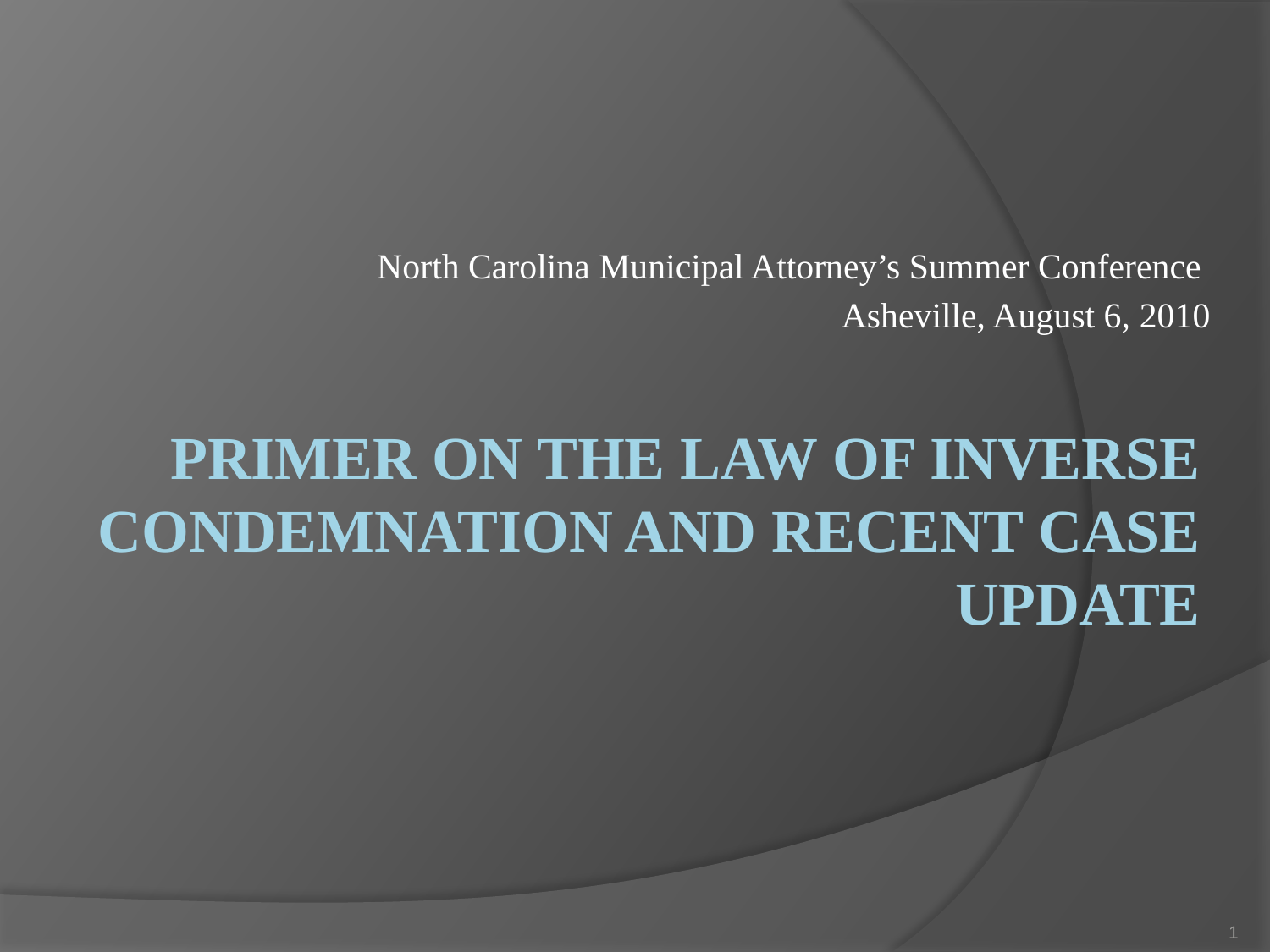

North Carolina Municipal Attorney’s Summer Conference
Asheville, August 6, 2010
# PRIMER ON THE LAW OF INVERSE CONDEMNATION AND RECENT CASE UPDATE
1